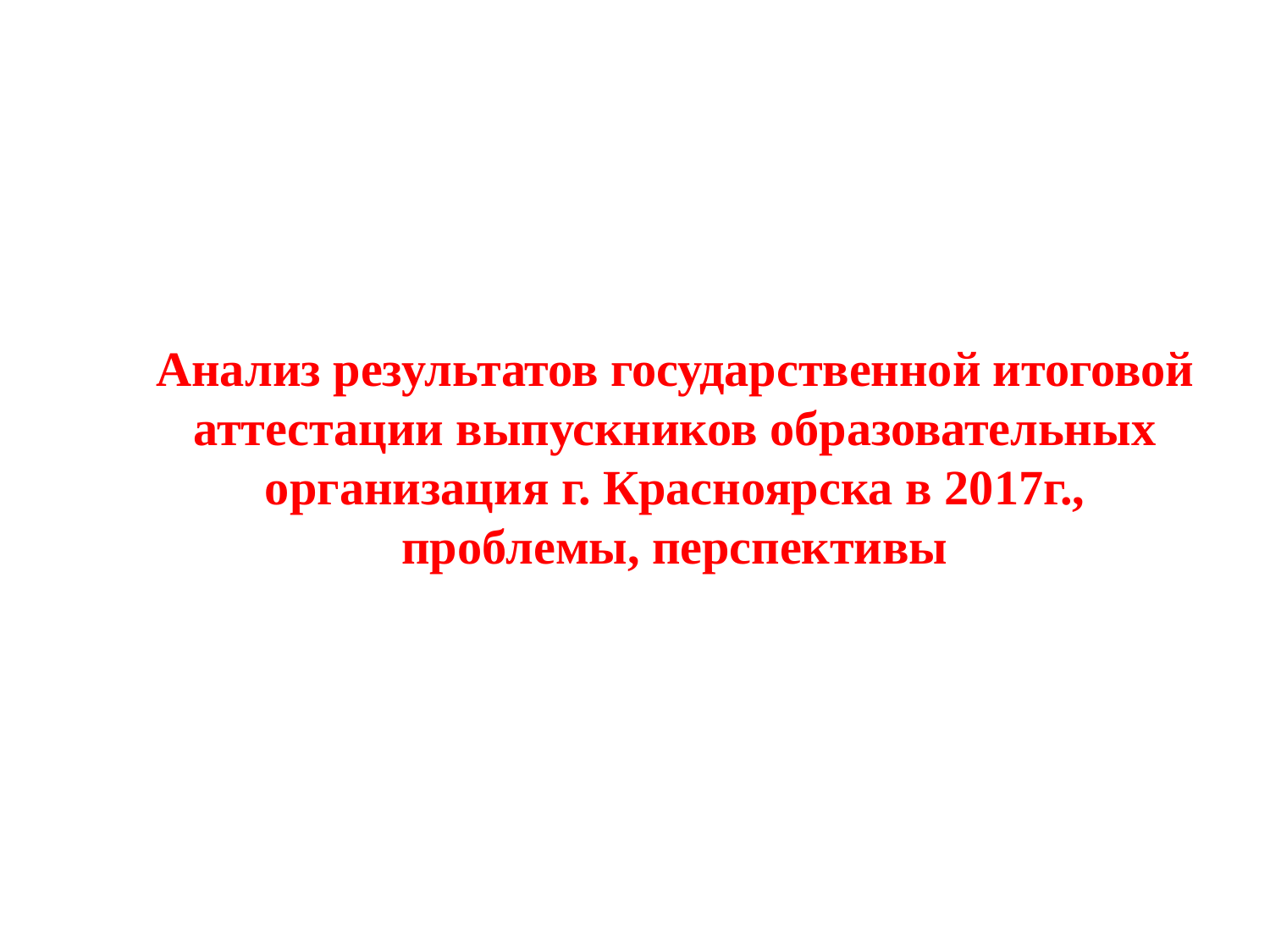

Анализ результатов государственной итоговой аттестации выпускников образовательных организация г. Красноярска в 2017г., проблемы, перспективы